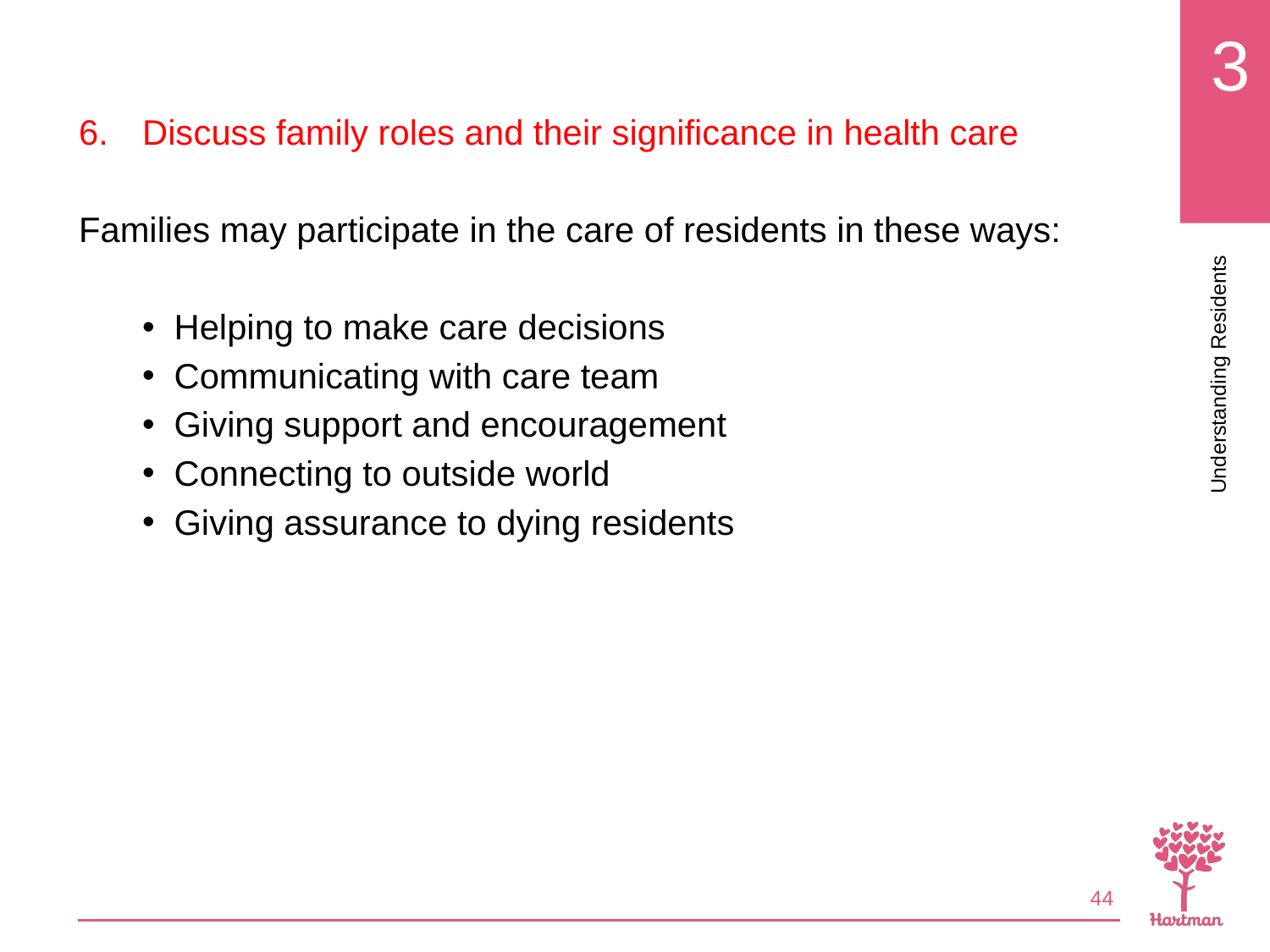

# LO6, content 2
Discuss family roles and their significance in health care

Families may participate in the care of residents in these ways:

Helping to make care decisions
Communicating with care team
Giving support and encouragement
Connecting to outside world
Giving assurance to dying residents

44